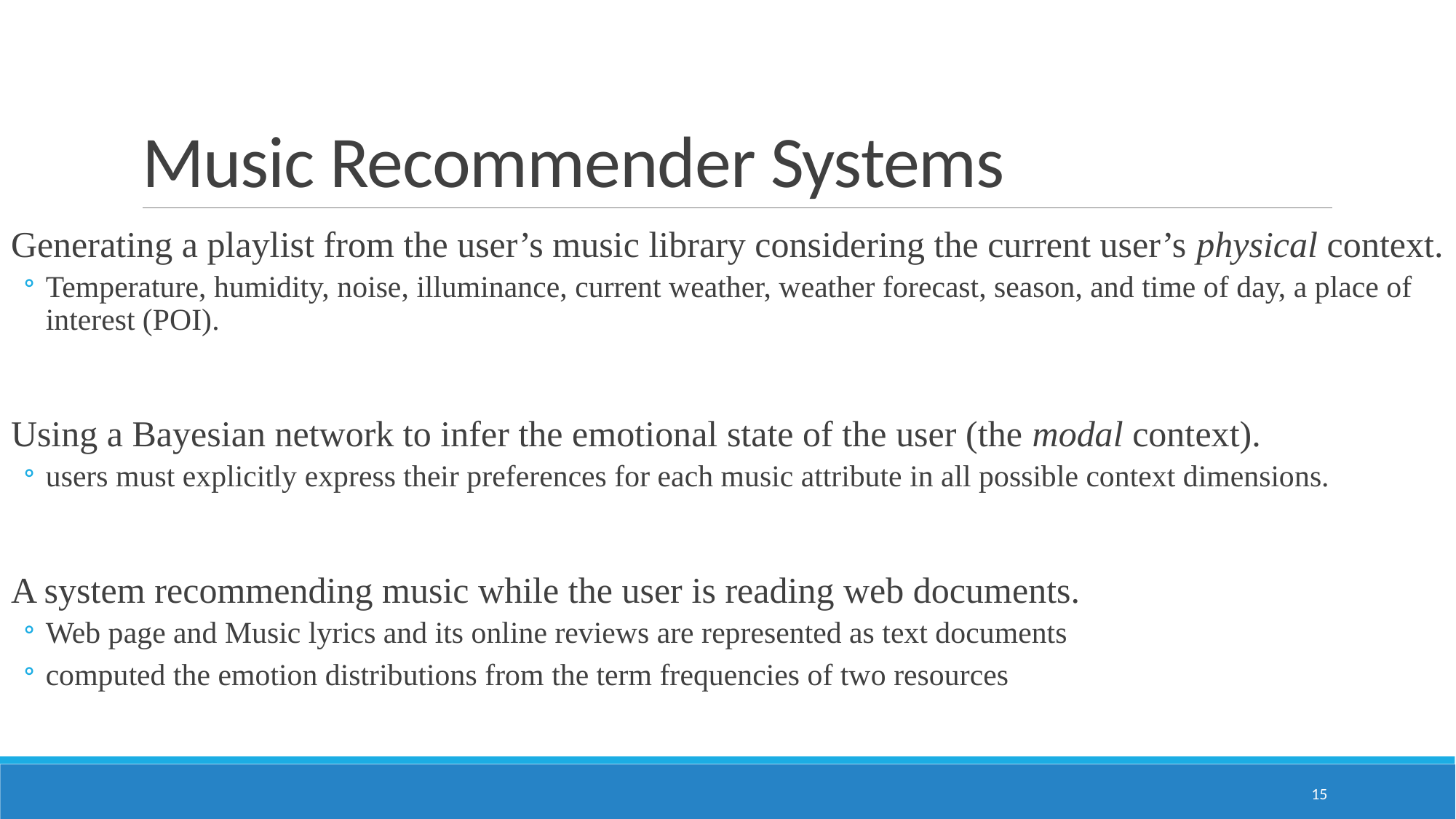

# Music Recommender Systems
Generating a playlist from the user’s music library considering the current user’s physical context.
Temperature, humidity, noise, illuminance, current weather, weather forecast, season, and time of day, a place of interest (POI).

Using a Bayesian network to infer the emotional state of the user (the modal context).
users must explicitly express their preferences for each music attribute in all possible context dimensions.

A system recommending music while the user is reading web documents.
Web page and Music lyrics and its online reviews are represented as text documents
computed the emotion distributions from the term frequencies of two resources

15